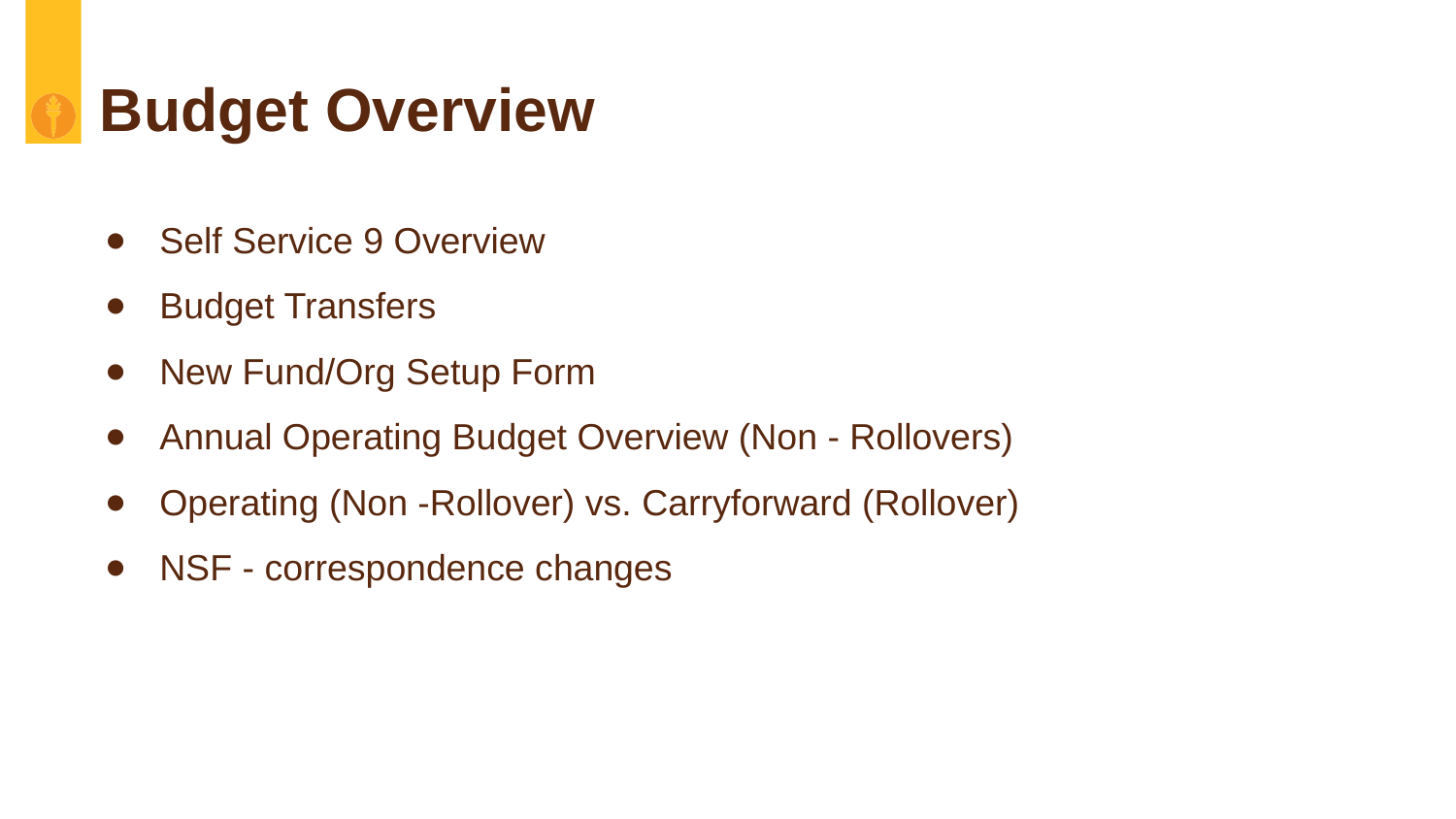

# Budget Overview
Self Service 9 Overview
Budget Transfers
New Fund/Org Setup Form
Annual Operating Budget Overview (Non - Rollovers)
Operating (Non -Rollover) vs. Carryforward (Rollover)
NSF - correspondence changes